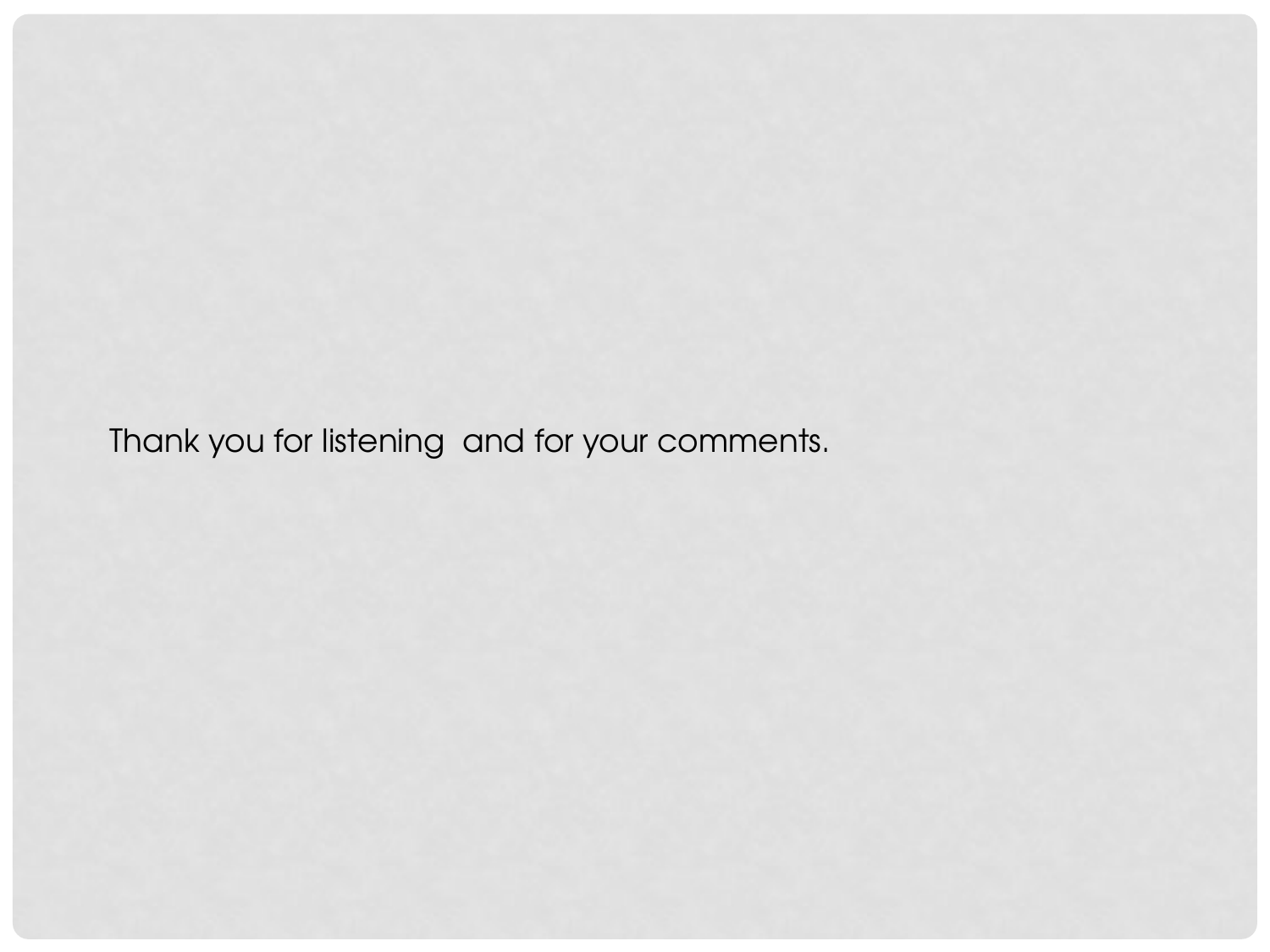

Thank you for listening  and for your comments.